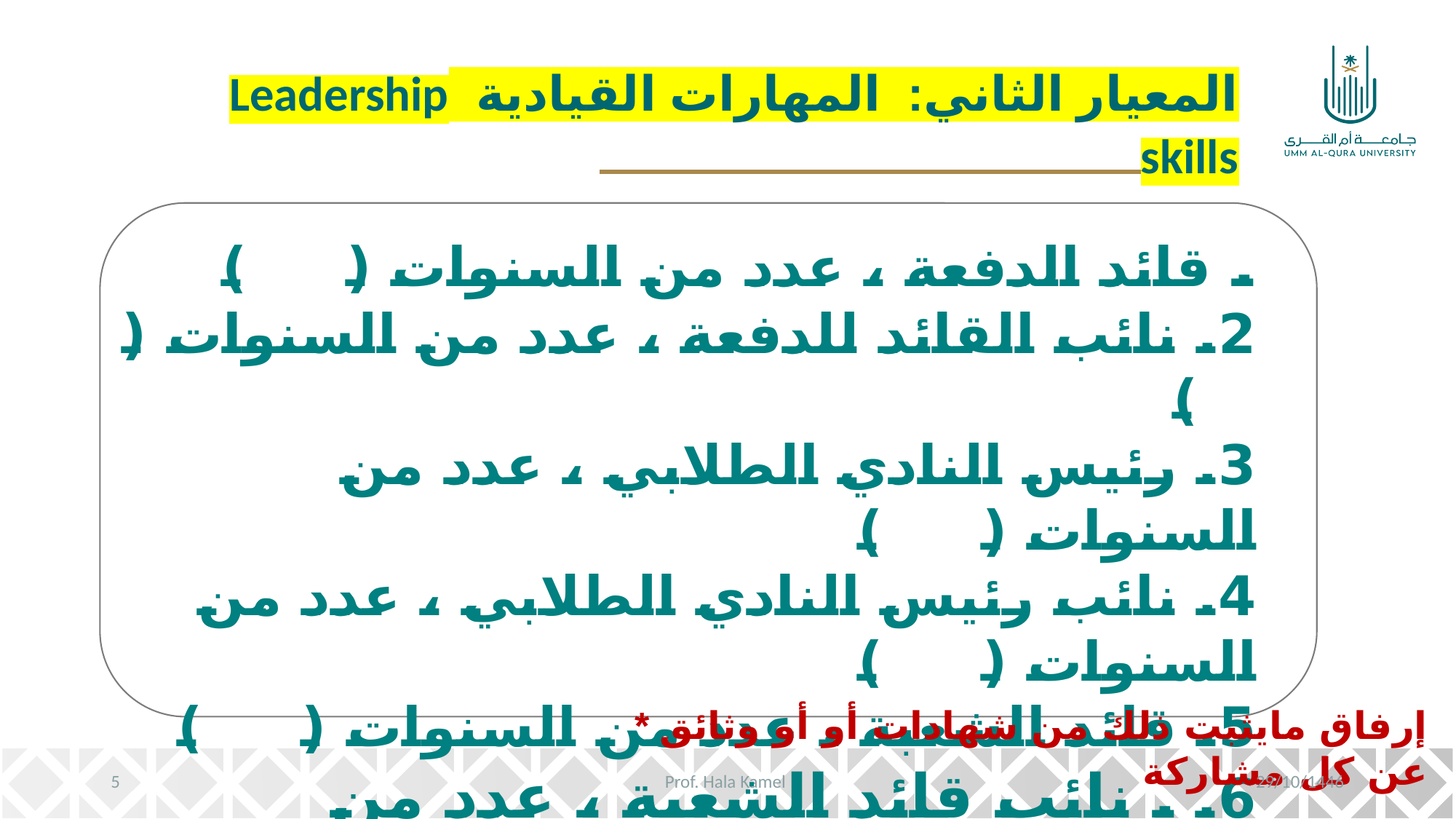

المعيار الثاني:  المهارات القيادية  Leadership skills

. قائد الدفعة ، عدد من السنوات (     )
2. نائب القائد للدفعة ، عدد من السنوات (     )
3. رئيس النادي الطلابي ، عدد من السنوات (     )
4. نائب رئيس النادي الطلابي ، عدد من السنوات (     )
5. قائد الشعبة ، عدد من السنوات (     )
6. . نائب قائد الشعبة ، عدد من السنوات (     )

* إرفاق مايثبت ذلك من شهادات أو أو وثائق عن كل مشاركة
5
Prof. Hala Kamel
29/10/1446